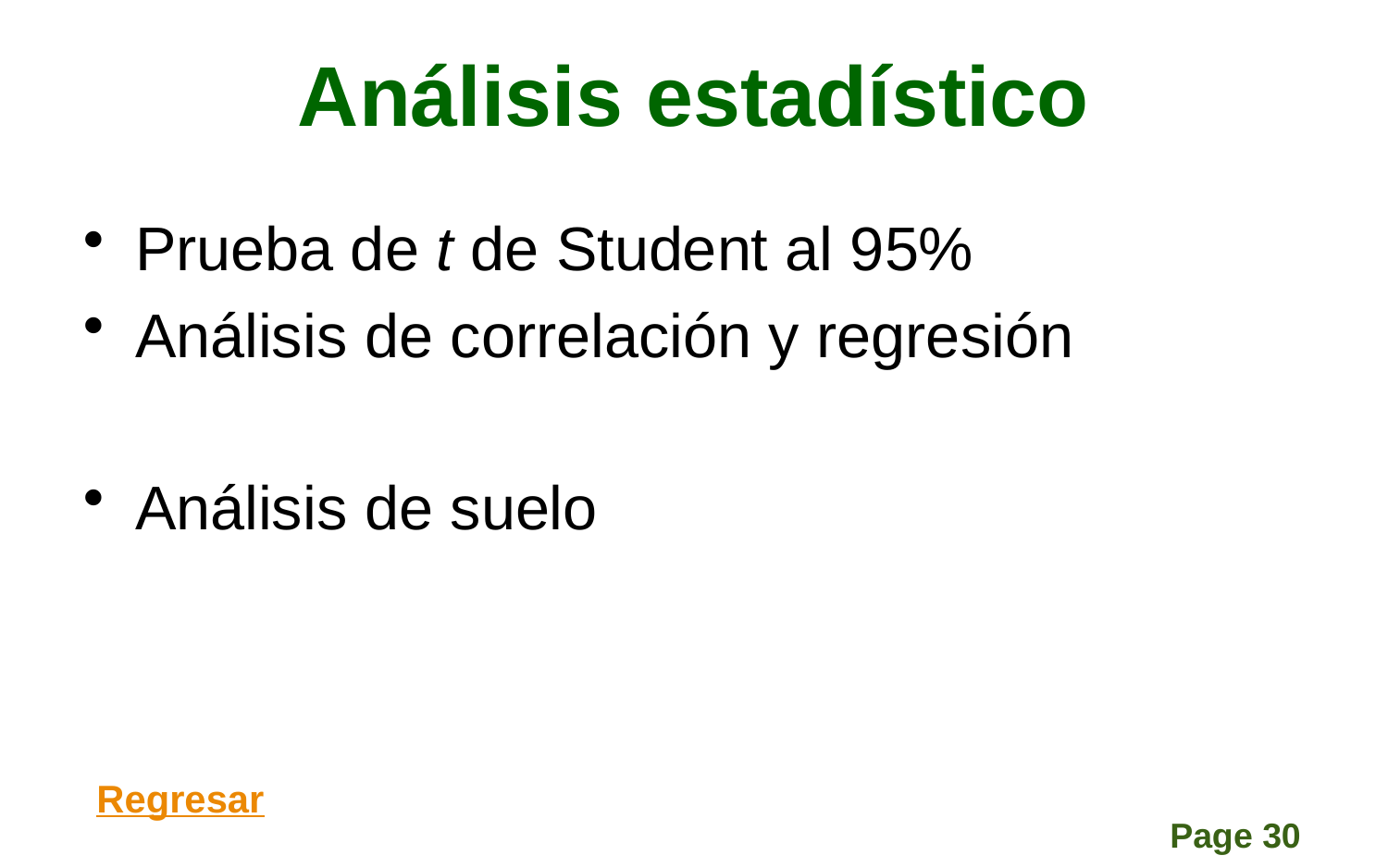

# Análisis estadístico
Prueba de t de Student al 95%
Análisis de correlación y regresión

Análisis de suelo

Regresar